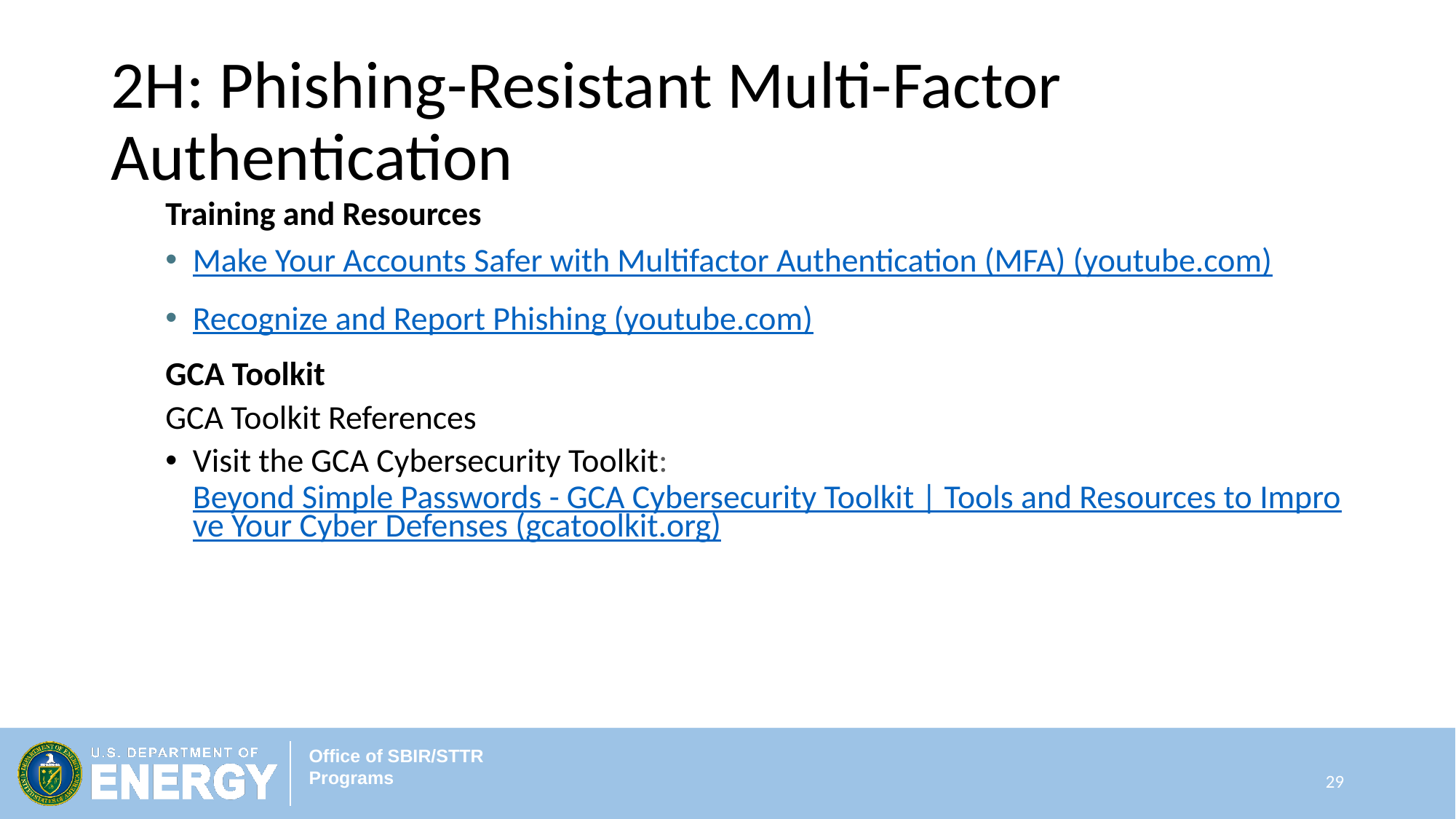

# 2H: Phishing-Resistant Multi-Factor Authentication
Training and Resources
Make Your Accounts Safer with Multifactor Authentication (MFA) (youtube.com)
Recognize and Report Phishing (youtube.com)
GCA Toolkit
GCA Toolkit References
Visit the GCA Cybersecurity Toolkit: Beyond Simple Passwords - GCA Cybersecurity Toolkit | Tools and Resources to Improve Your Cyber Defenses (gcatoolkit.org)

29